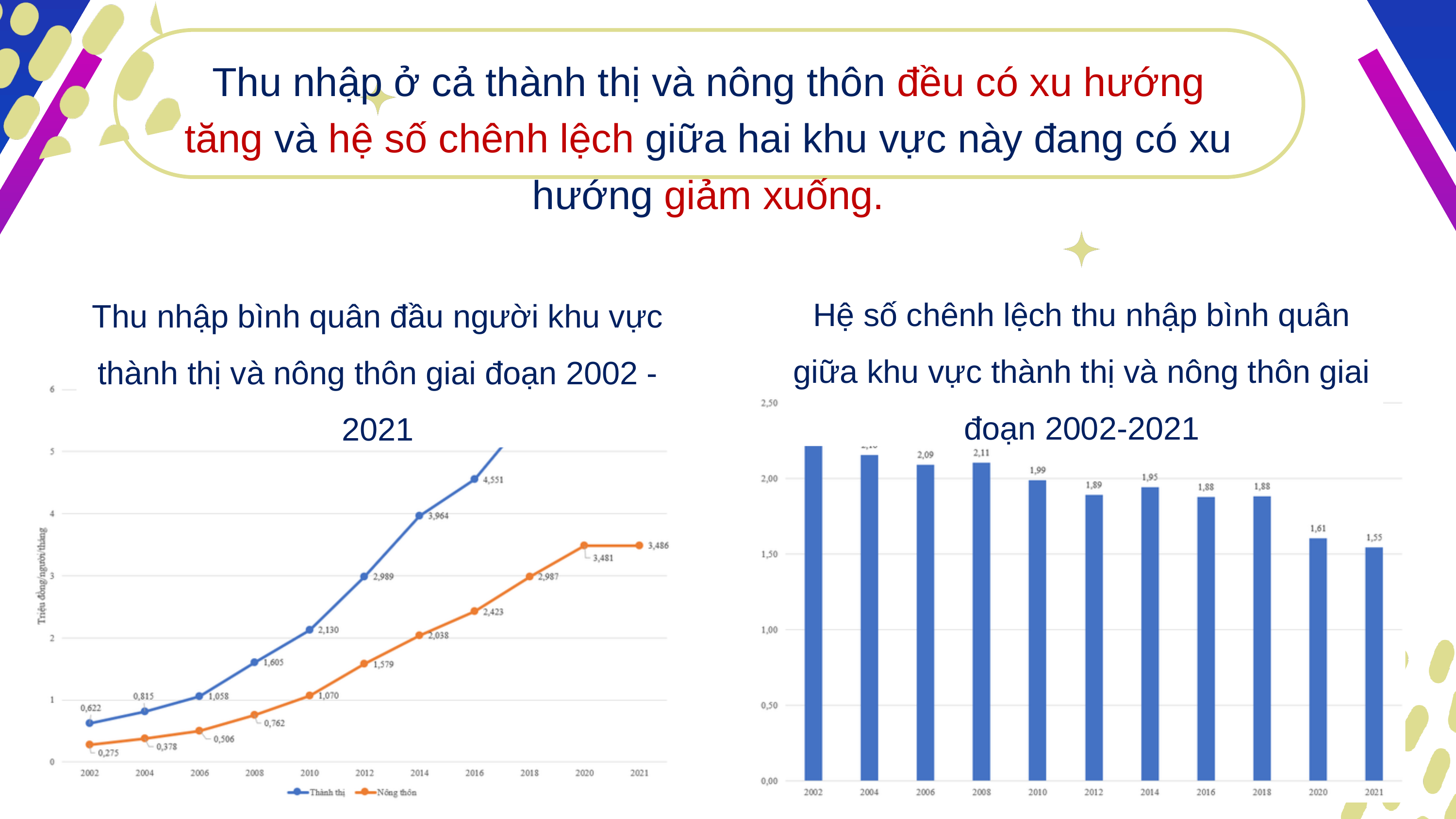

Thu nhập ở cả thành thị và nông thôn đều có xu hướng tăng và hệ số chênh lệch giữa hai khu vực này đang có xu hướng giảm xuống.

Hệ số chênh lệch thu nhập bình quân giữa khu vực thành thị và nông thôn giai đoạn 2002-2021
Thu nhập bình quân đầu người khu vực thành thị và nông thôn giai đoạn 2002 - 2021